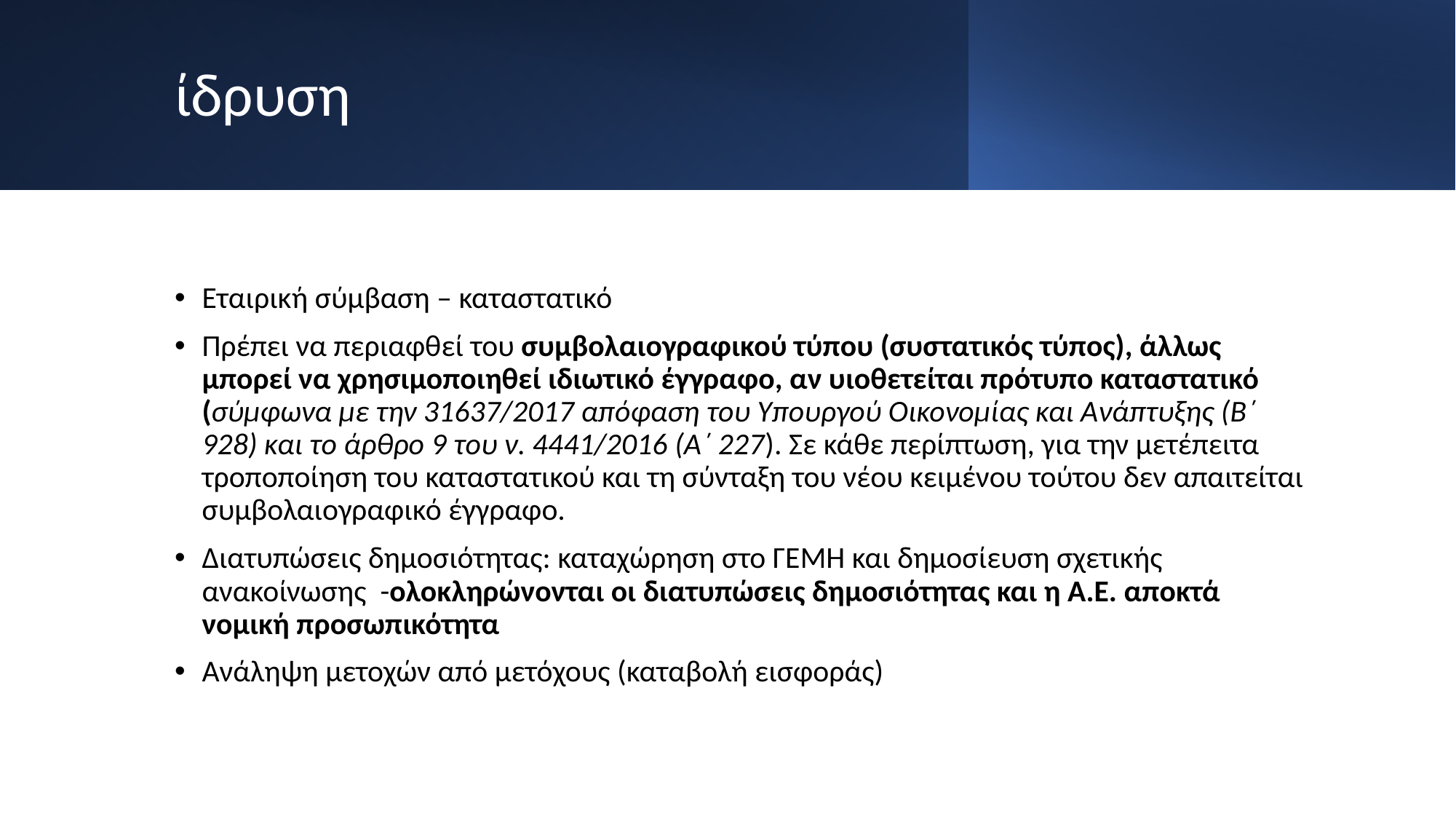

# ίδρυση
Εταιρική σύμβαση – καταστατικό
Πρέπει να περιαφθεί του συμβολαιογραφικού τύπου (συστατικός τύπος), άλλως μπορεί να χρησιμοποιηθεί ιδιωτικό έγγραφο, αν υιοθετείται πρότυπο καταστατικό (σύμφωνα με την 31637/2017 απόφαση του Υπουργού Οικονομίας και Ανάπτυξης (Β΄ 928) και το άρθρο 9 του ν. 4441/2016 (Α΄ 227). Σε κάθε περίπτωση, για την μετέπειτα τροποποίηση του καταστατικού και τη σύνταξη του νέου κειμένου τούτου δεν απαιτείται συμβολαιογραφικό έγγραφο.
Διατυπώσεις δημοσιότητας: καταχώρηση στο ΓΕΜΗ και δημοσίευση σχετικής ανακοίνωσης  -ολοκληρώνονται οι διατυπώσεις δημοσιότητας και η Α.Ε. αποκτά νομική προσωπικότητα
Ανάληψη μετοχών από μετόχους (καταβολή εισφοράς)